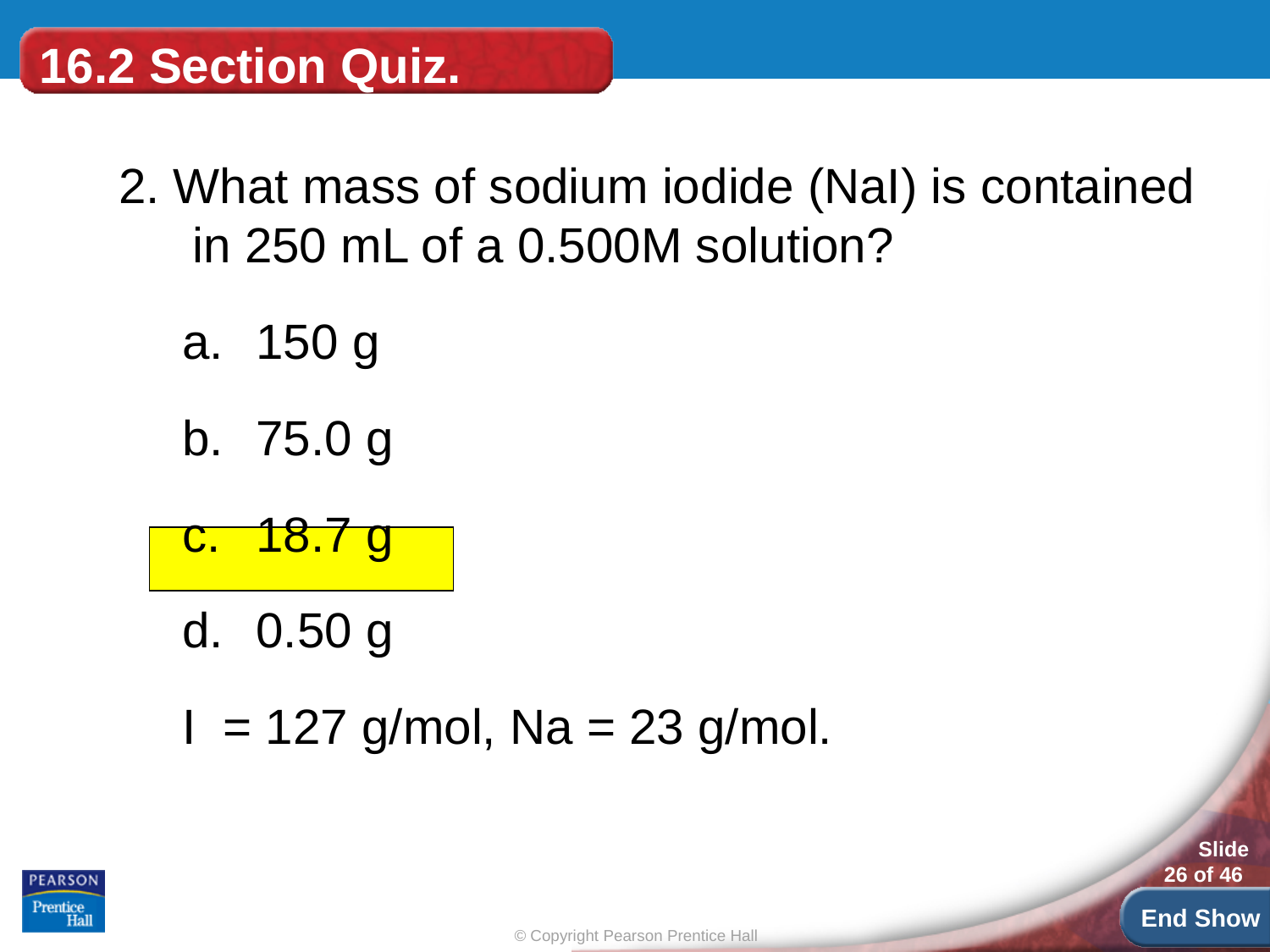

# 16.2 Section Quiz.
2. What mass of sodium iodide (NaI) is contained in 250 mL of a 0.500M solution?
150 g
75.0 g
18.7 g
0.50 g
I  = 127 g/mol, Na = 23 g/mol.